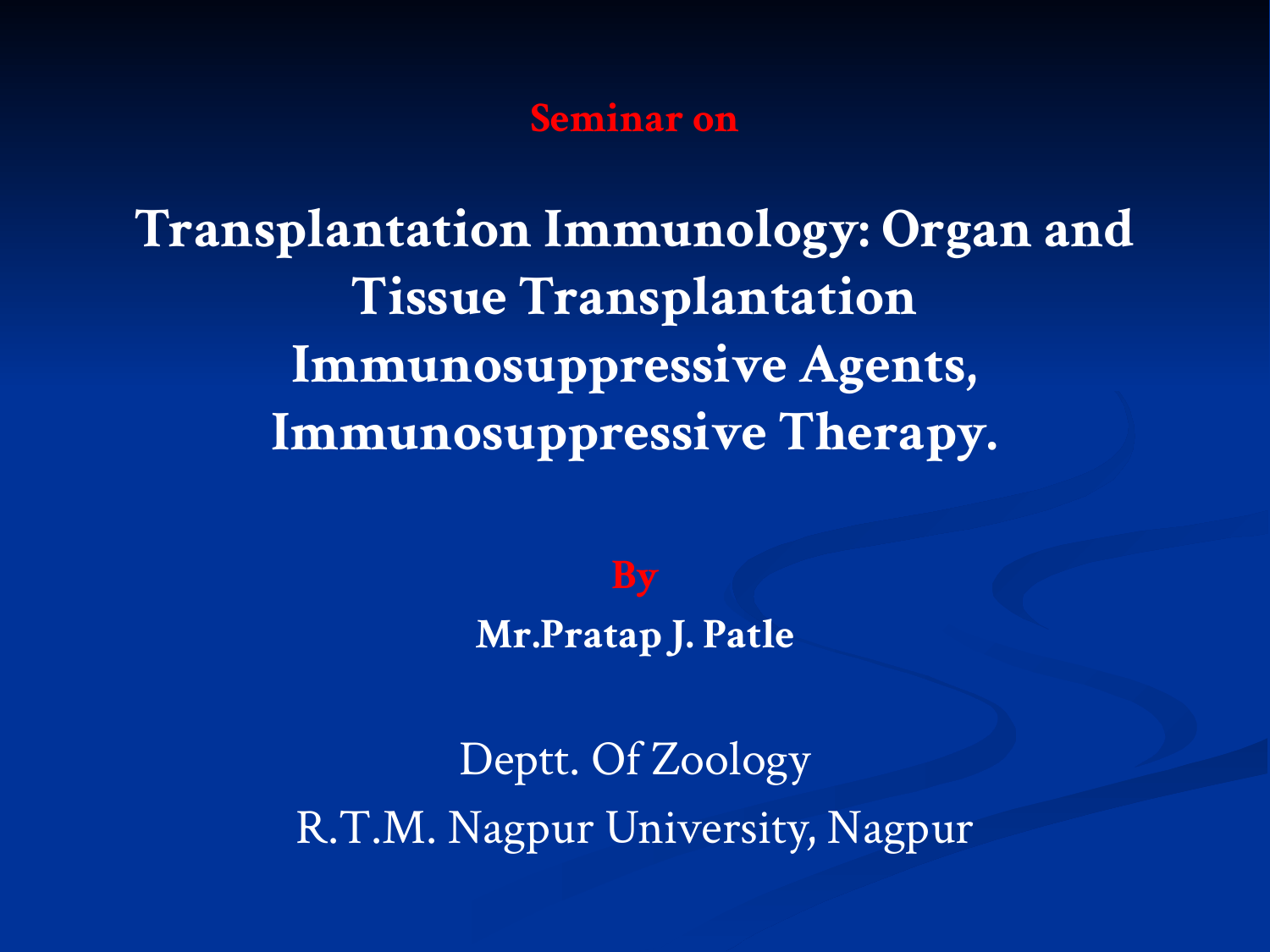

# Seminar on Transplantation Immunology: Organ and Tissue Transplantation Immunosuppressive Agents, Immunosuppressive Therapy.
By
Mr.Pratap J. Patle

Deptt. Of Zoology
R.T.M. Nagpur University, Nagpur